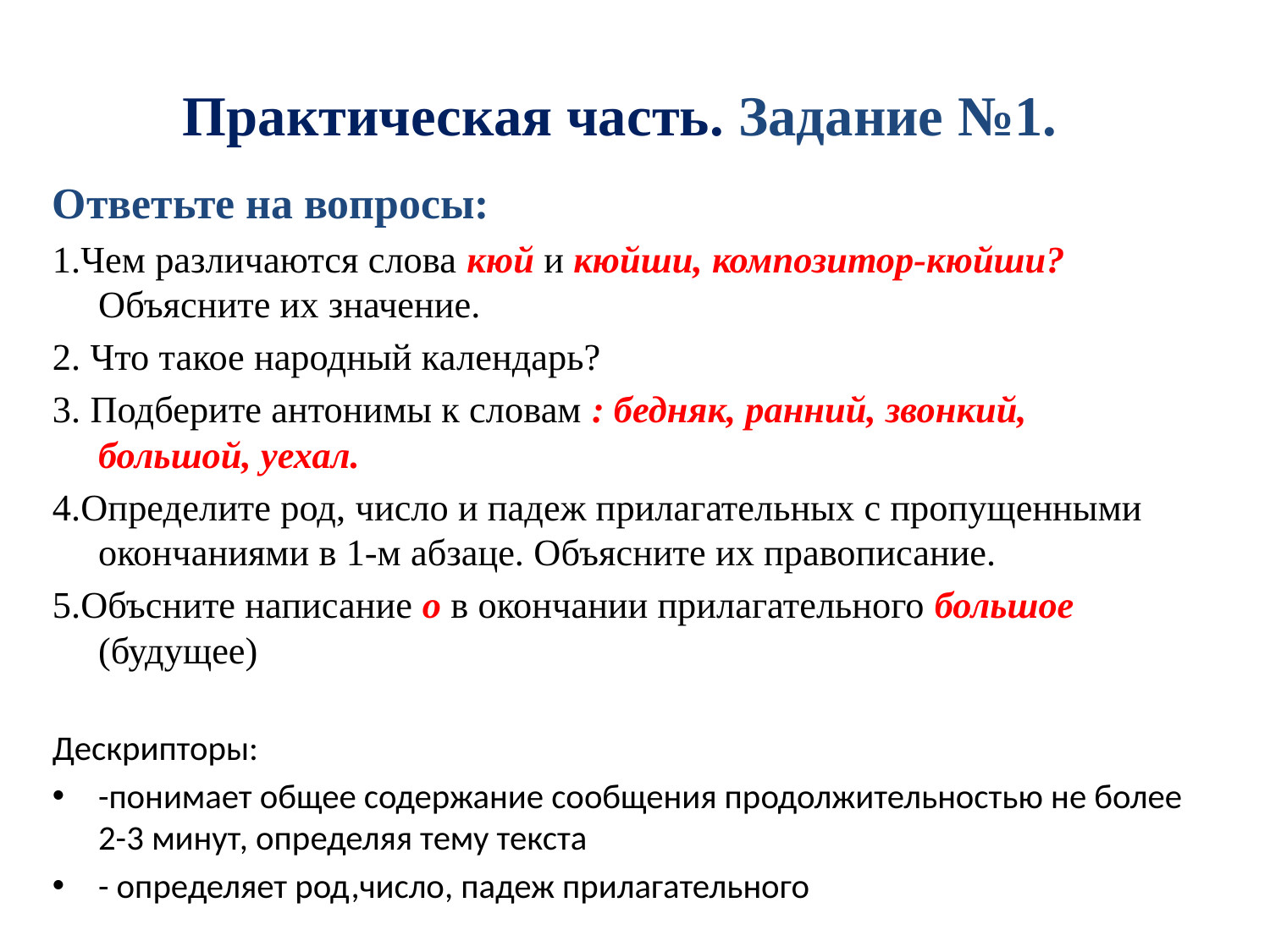

# Практическая часть. Задание №1.
Ответьте на вопросы:
1.Чем различаются слова кюй и кюйши, композитор-кюйши? Объясните их значение.
2. Что такое народный календарь?
3. Подберите антонимы к словам : бедняк, ранний, звонкий, большой, уехал.
4.Определите род, число и падеж прилагательных с пропущенными окончаниями в 1-м абзаце. Объясните их правописание.
5.Объсните написание о в окончании прилагательного большое (будущее)

Дескрипторы:
-понимает общее содержание сообщения продолжительностью не более 2-3 минут, определяя тему текста
- определяет род,число, падеж прилагательного